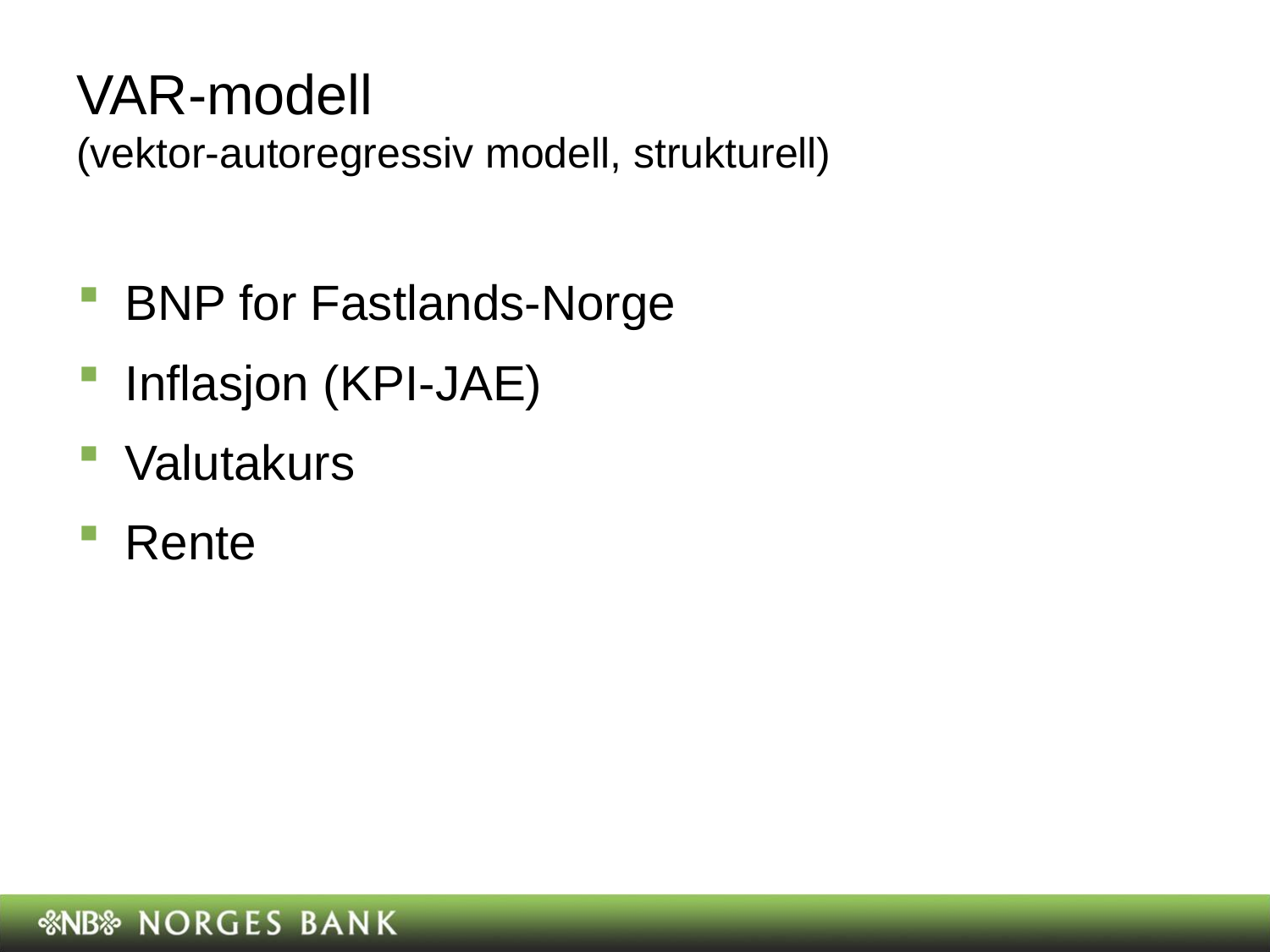

# VAR-modell (vektor-autoregressiv modell, strukturell)

BNP for Fastlands-Norge
Inflasjon (KPI-JAE)
Valutakurs
Rente